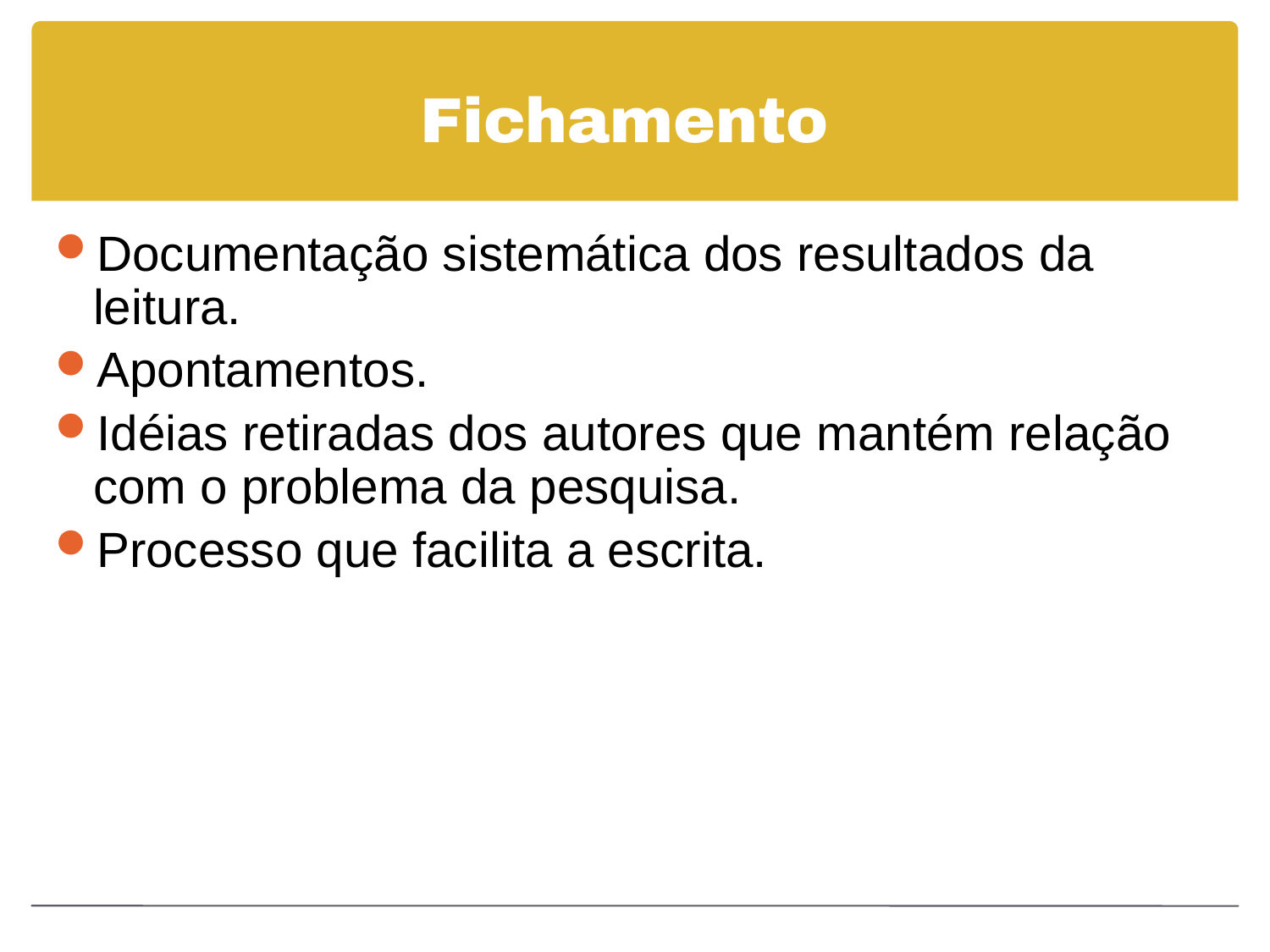

# Fichamento
Documentação sistemática dos resultados da leitura.
Apontamentos.
Idéias retiradas dos autores que mantém relação com o problema da pesquisa.
Processo que facilita a escrita.